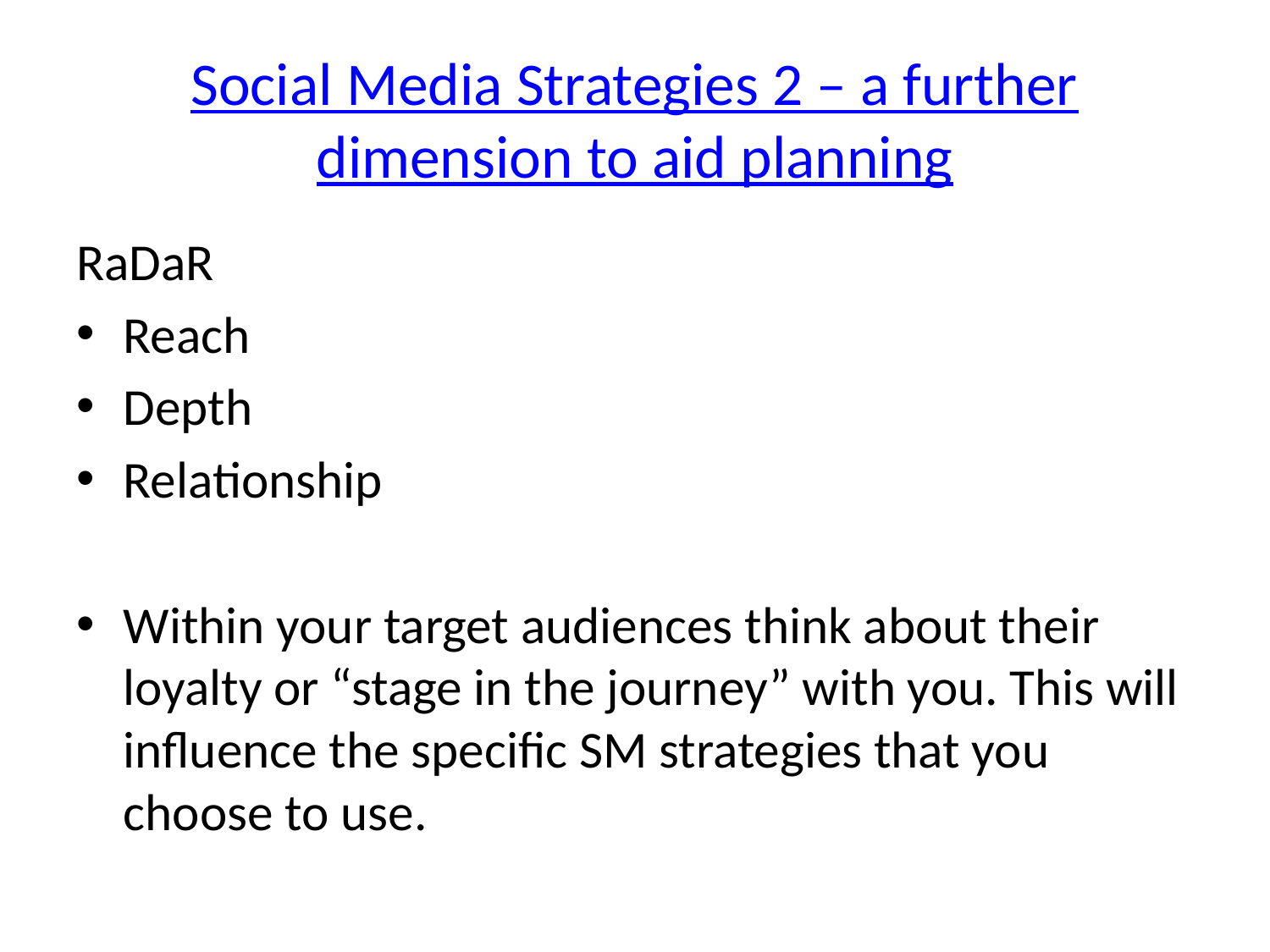

# Social Media Strategies 2 – a further dimension to aid planning
RaDaR
Reach
Depth
Relationship

Within your target audiences think about their loyalty or “stage in the journey” with you. This will influence the specific SM strategies that you choose to use.